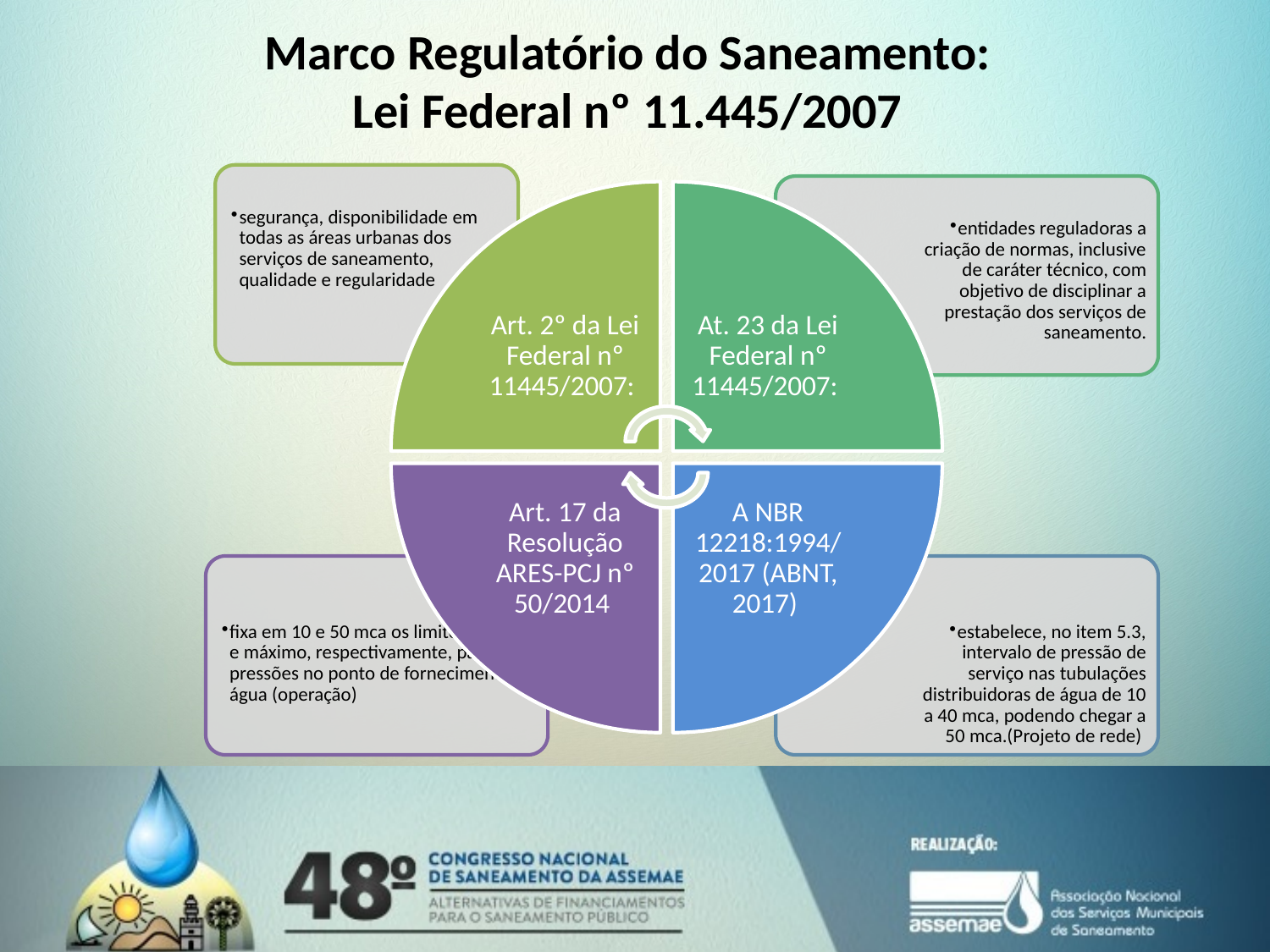

# Marco Regulatório do Saneamento: Lei Federal nº 11.445/2007
estabelece, no item 5.3, intervalo de pressão de serviço nas tubulações distribuidoras de água de 10 a 40 mca, podendo chegar a 50 mca.(Projeto de rede)
fixa em 10 e 50 mca os limites mínimo e máximo, respectivamente, para as pressões no ponto de fornecimento de água (operação)

entidades reguladoras a criação de normas, inclusive de caráter técnico, com objetivo de disciplinar a prestação dos serviços de saneamento.

segurança, disponibilidade em todas as áreas urbanas dos serviços de saneamento, qualidade e regularidade
Art. 2º da Lei Federal nº 11445/2007:
At. 23 da Lei Federal nº 11445/2007:
A NBR 12218:1994/2017 (ABNT, 2017)
Art. 17 da Resolução ARES-PCJ nº 50/2014